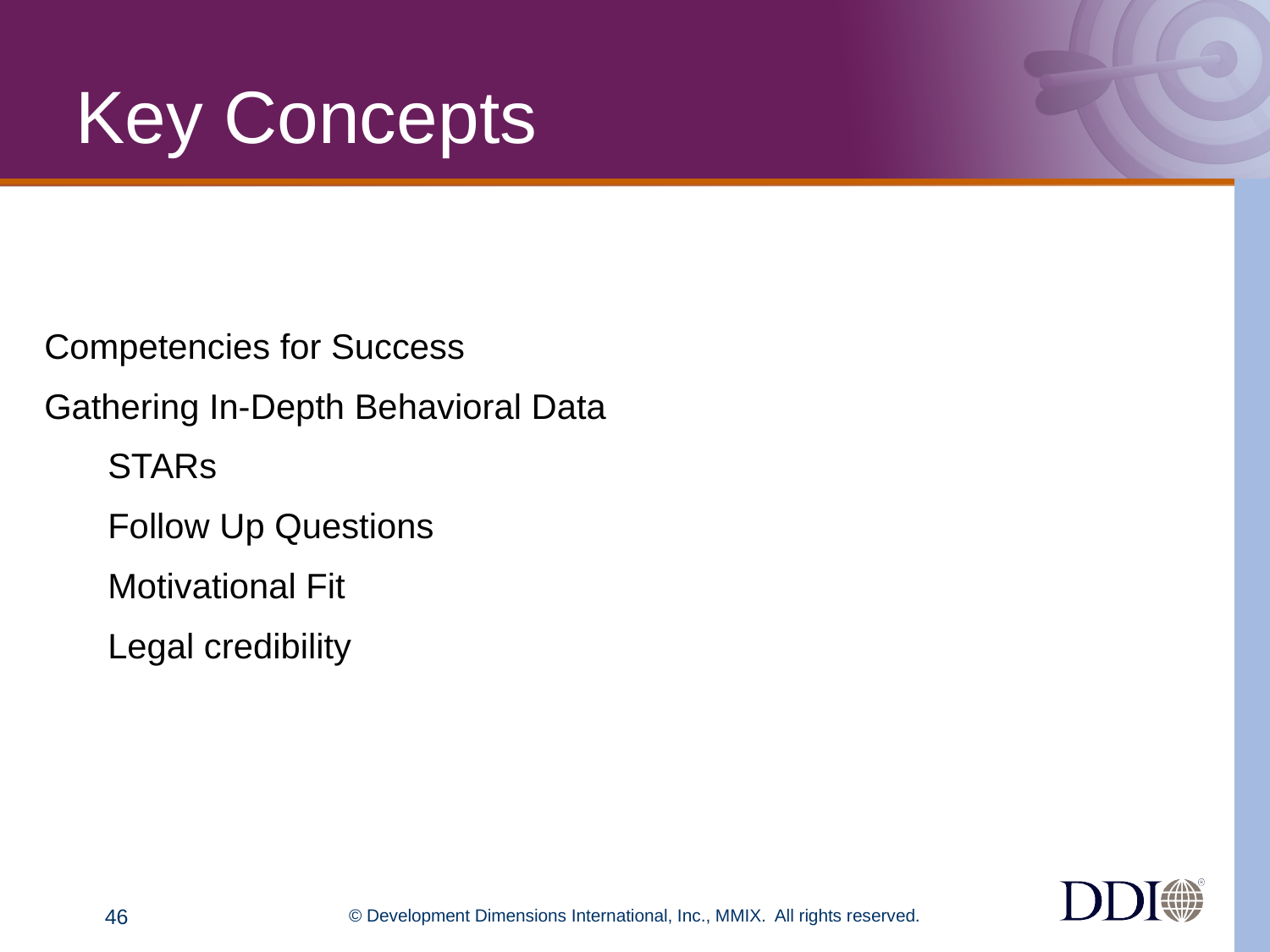

Key Concepts
Competencies for Success
Gathering In-Depth Behavioral Data
STARs
Follow Up Questions
Motivational Fit
Legal credibility